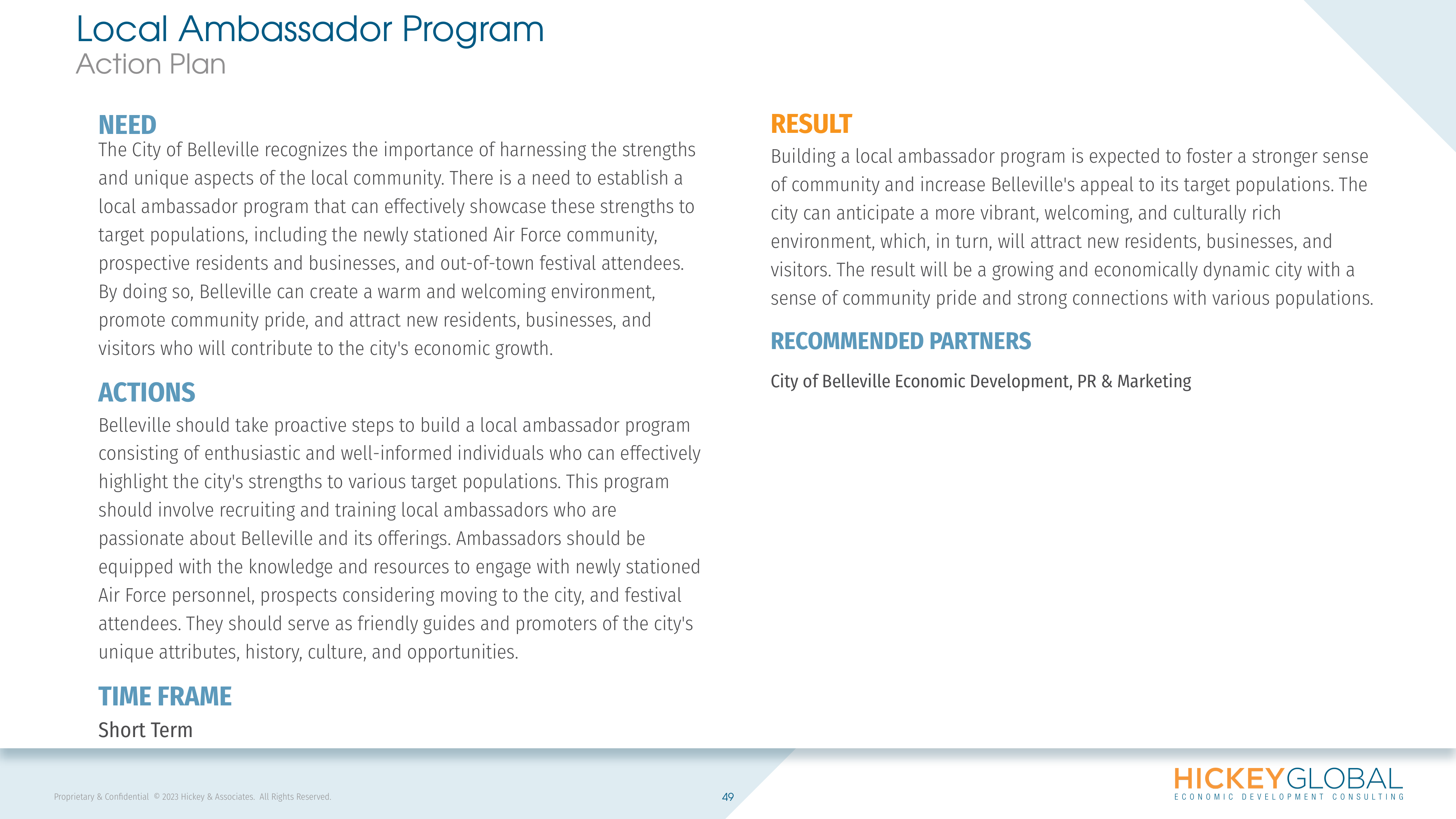

Local Ambassador Program
Action Plan

The City of Belleville recognizes the importance of harnessing the strengths and unique aspects of the local community. There is a need to establish a local ambassador program that can effectively showcase these strengths to target populations, including the newly stationed Air Force community, prospective residents and businesses, and out-of-town festival attendees. By doing so, Belleville can create a warm and welcoming environment, promote community pride, and attract new residents, businesses, and visitors who will contribute to the city's economic growth.
ACTIONS
Belleville should take proactive steps to build a local ambassador program consisting of enthusiastic and well-informed individuals who can effectively highlight the city's strengths to various target populations. This program should involve recruiting and training local ambassadors who are passionate about Belleville and its offerings. Ambassadors should be equipped with the knowledge and resources to engage with newly stationed Air Force personnel, prospects considering moving to the city, and festival attendees. They should serve as friendly guides and promoters of the city's unique attributes, history, culture, and opportunities.
TIME FRAME
Short Term
RESULT
Building a local ambassador program is expected to foster a stronger sense of community and increase Belleville's appeal to its target populations. The city can anticipate a more vibrant, welcoming, and culturally rich environment, which, in turn, will attract new residents, businesses, and visitors. The result will be a growing and economically dynamic city with a sense of community pride and strong connections with various populations.
RECOMMENDED PARTNERS
City of Belleville Economic Development, PR & Marketing
NEED
49